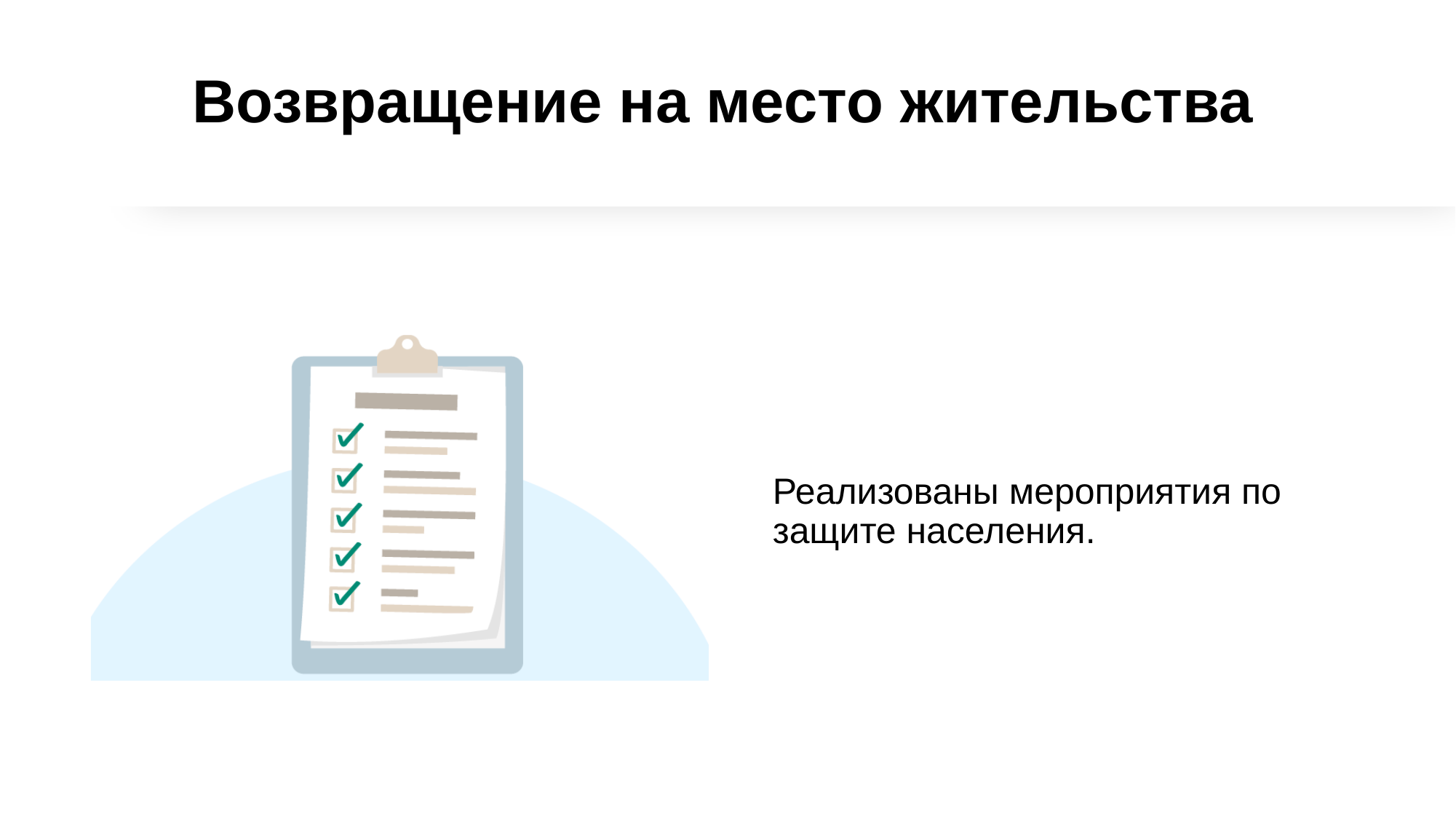

# Возвращение на место жительства
Реализованы мероприятия по защите населения.